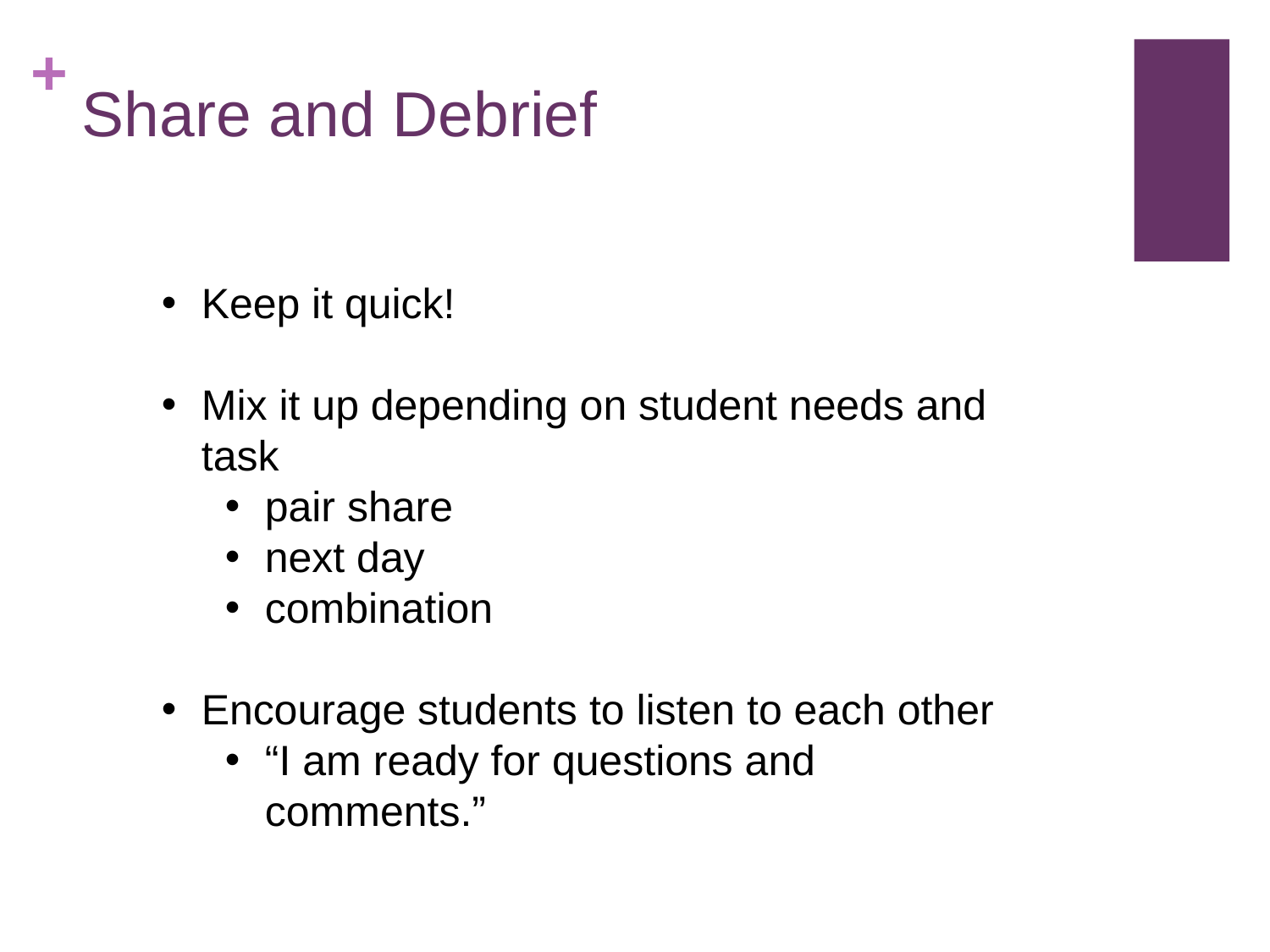

# Share and Debrief
Keep it quick!

Mix it up depending on student needs and task
pair share
next day
combination

Encourage students to listen to each other
“I am ready for questions and comments.”